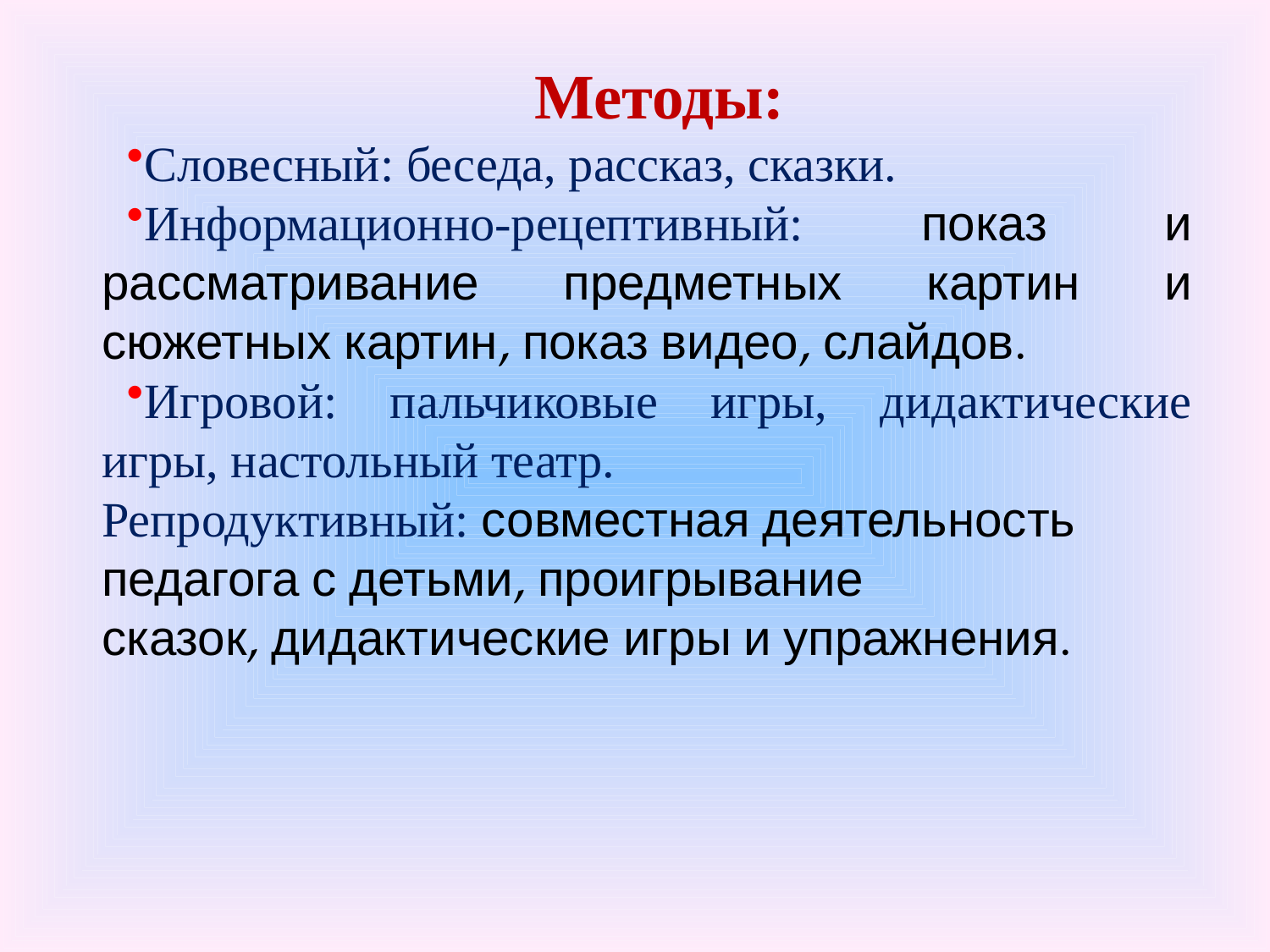

Методы:
Словесный: беседа, рассказ, сказки.
Информационно-рецептивный: показ и рассматривание предметных картин и сюжетных картин, показ видео, слайдов.
Игровой: пальчиковые игры, дидактические игры, настольный театр.
Репродуктивный: совместная деятельность педагога с детьми, проигрывание сказок, дидактические игры и упражнения.